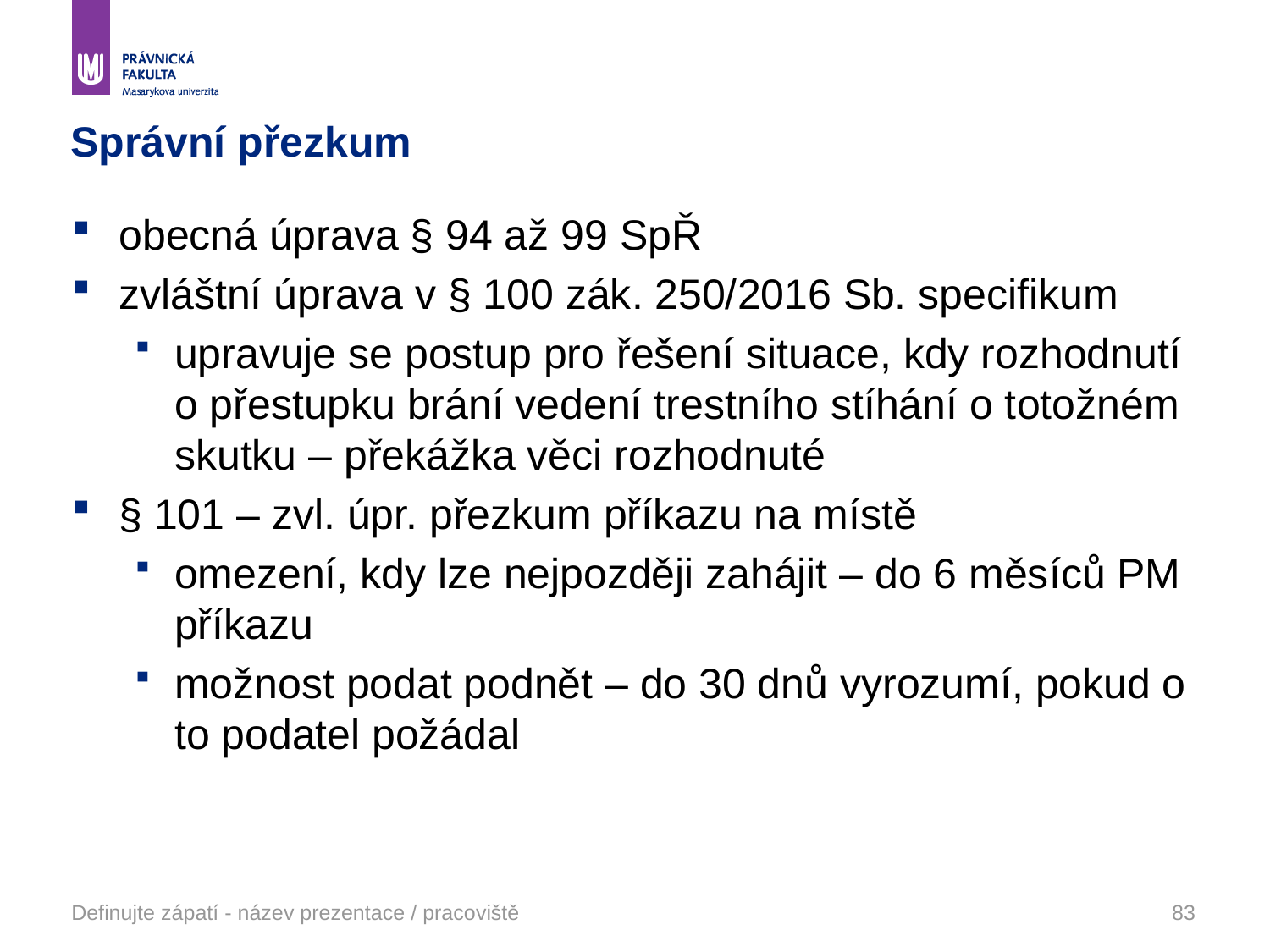

# Správní přezkum
obecná úprava § 94 až 99 SpŘ
zvláštní úprava v § 100 zák. 250/2016 Sb. specifikum
upravuje se postup pro řešení situace, kdy rozhodnutí o přestupku brání vedení trestního stíhání o totožném skutku – překážka věci rozhodnuté
§ 101 – zvl. úpr. přezkum příkazu na místě
omezení, kdy lze nejpozději zahájit – do 6 měsíců PM příkazu
možnost podat podnět – do 30 dnů vyrozumí, pokud o to podatel požádal
Definujte zápatí - název prezentace / pracoviště
83